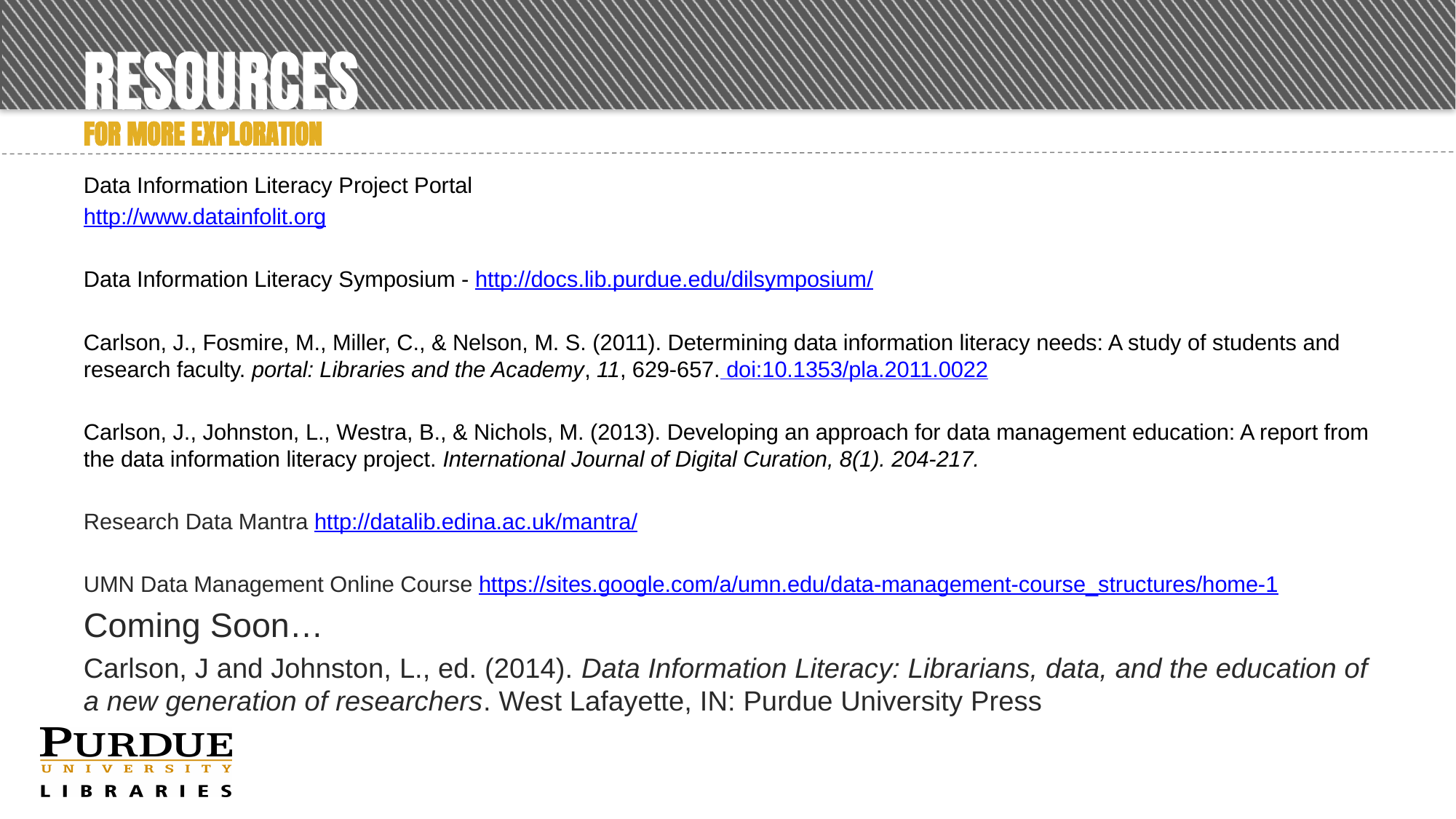

# Resources
For more Exploration
Data Information Literacy Project Portal
http://www.datainfolit.org

Data Information Literacy Symposium - http://docs.lib.purdue.edu/dilsymposium/

Carlson, J., Fosmire, M., Miller, C., & Nelson, M. S. (2011). Determining data information literacy needs: A study of students and research faculty. portal: Libraries and the Academy, 11, 629-657. doi:10.1353/pla.2011.0022

Carlson, J., Johnston, L., Westra, B., & Nichols, M. (2013). Developing an approach for data management education: A report from the data information literacy project. International Journal of Digital Curation, 8(1). 204-217.

Research Data Mantra http://datalib.edina.ac.uk/mantra/

UMN Data Management Online Course https://sites.google.com/a/umn.edu/data-management-course_structures/home-1
Coming Soon…
Carlson, J and Johnston, L., ed. (2014). Data Information Literacy: Librarians, data, and the education of a new generation of researchers. West Lafayette, IN: Purdue University Press